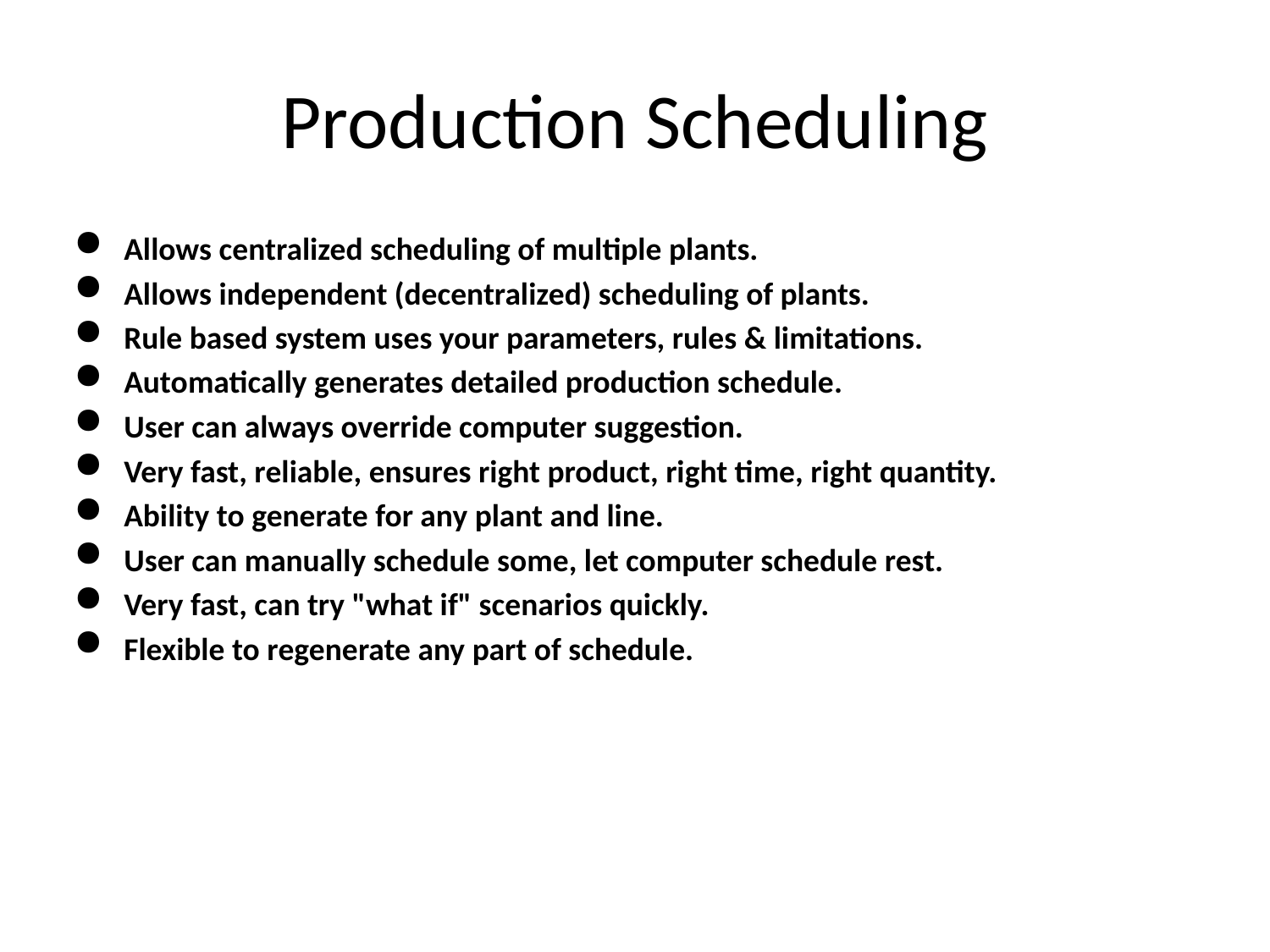

# Production Scheduling
Allows centralized scheduling of multiple plants.
Allows independent (decentralized) scheduling of plants.
Rule based system uses your parameters, rules & limitations.
Automatically generates detailed production schedule.
User can always override computer suggestion.
Very fast, reliable, ensures right product, right time, right quantity.
Ability to generate for any plant and line.
User can manually schedule some, let computer schedule rest.
Very fast, can try "what if" scenarios quickly.
Flexible to regenerate any part of schedule.